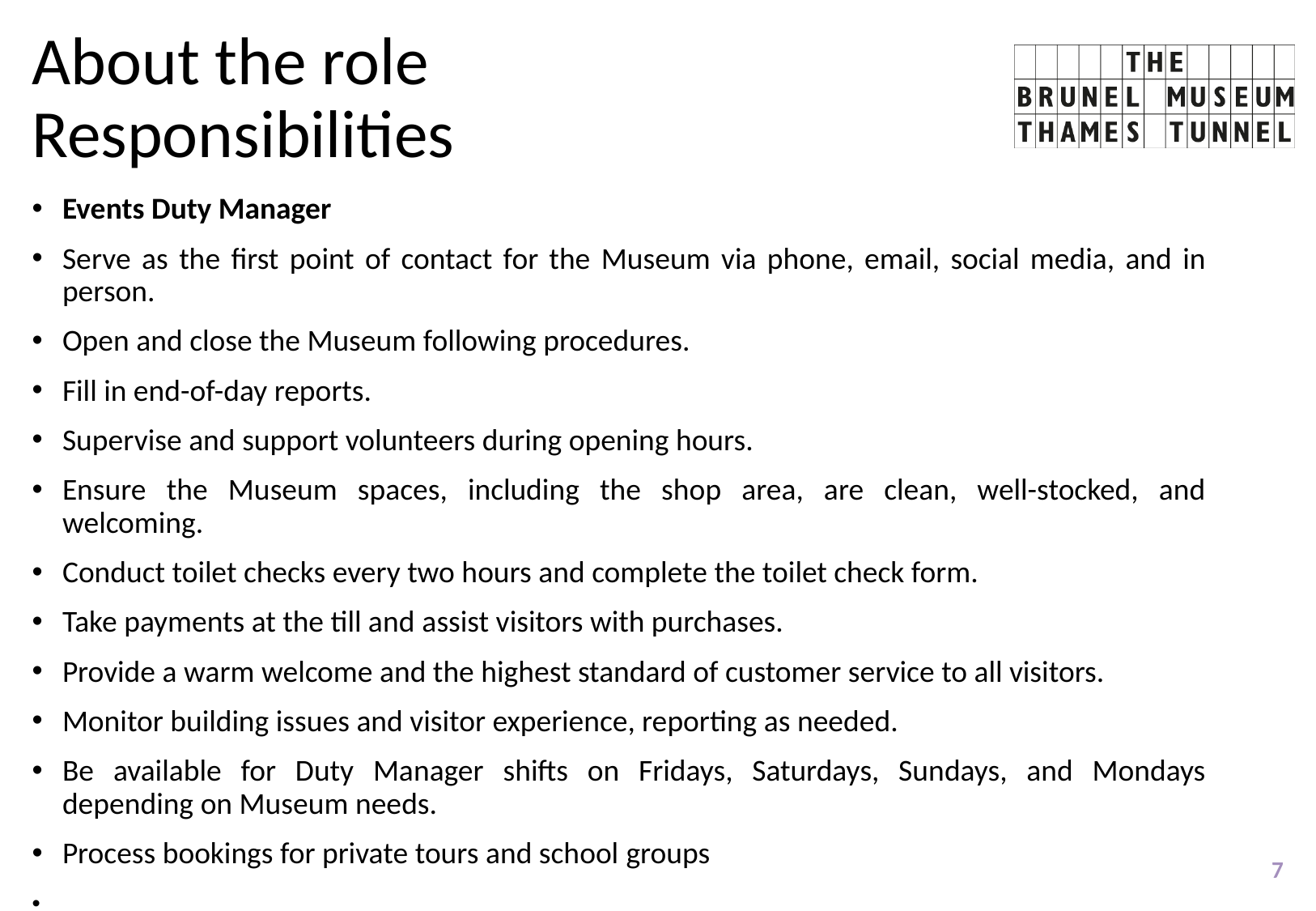

# About the role Responsibilities
Events Duty Manager
Serve as the first point of contact for the Museum via phone, email, social media, and in person.
Open and close the Museum following procedures.
Fill in end-of-day reports.
Supervise and support volunteers during opening hours.
Ensure the Museum spaces, including the shop area, are clean, well-stocked, and welcoming.
Conduct toilet checks every two hours and complete the toilet check form.
Take payments at the till and assist visitors with purchases.
Provide a warm welcome and the highest standard of customer service to all visitors.
Monitor building issues and visitor experience, reporting as needed.
Be available for Duty Manager shifts on Fridays, Saturdays, Sundays, and Mondays depending on Museum needs.
Process bookings for private tours and school groups

7